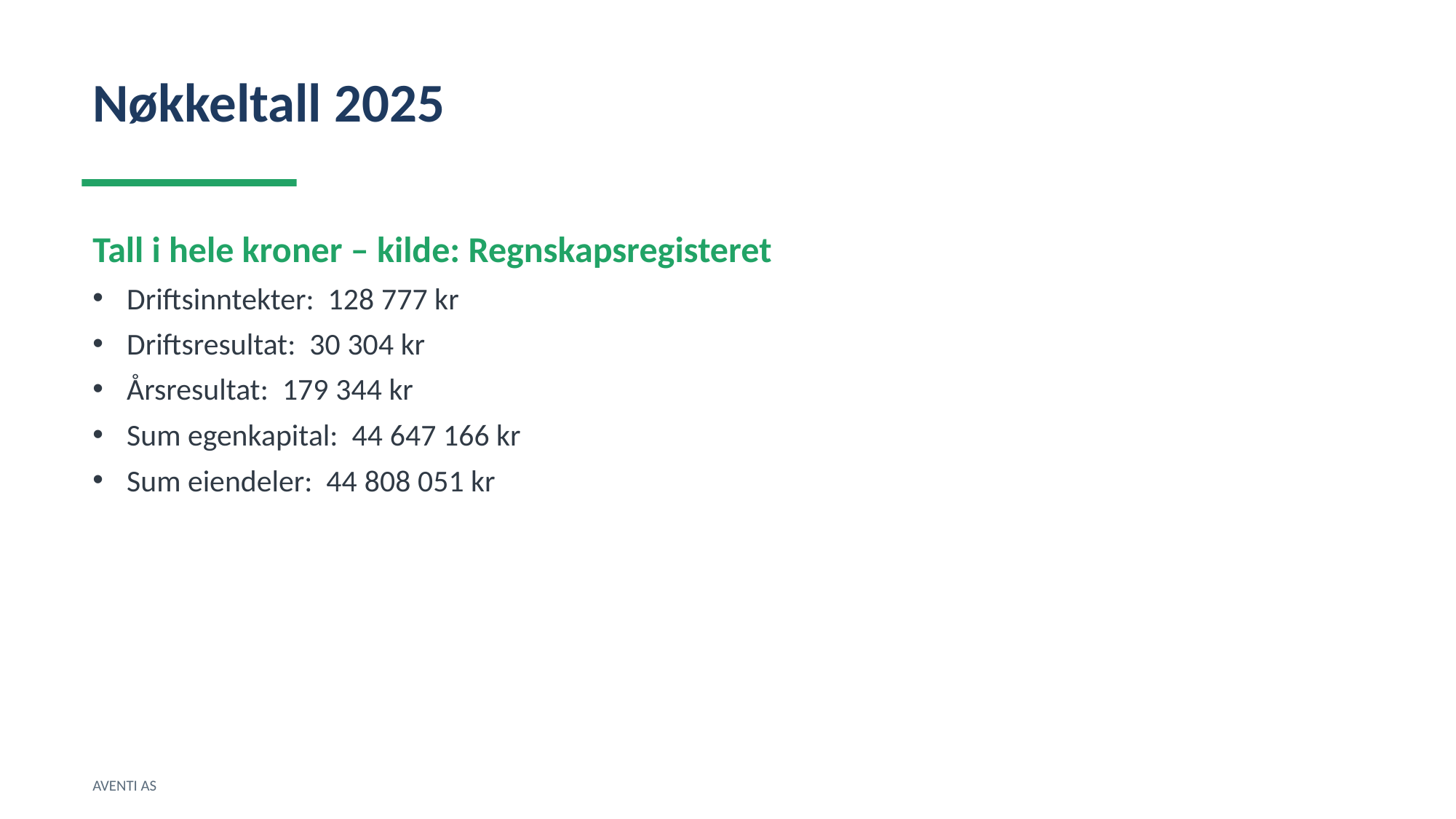

Nøkkeltall 2025

Tall i hele kroner – kilde: Regnskapsregisteret
Driftsinntekter:  128 777 kr
Driftsresultat:  30 304 kr
Årsresultat:  179 344 kr
Sum egenkapital:  44 647 166 kr
Sum eiendeler:  44 808 051 kr
AVENTI AS